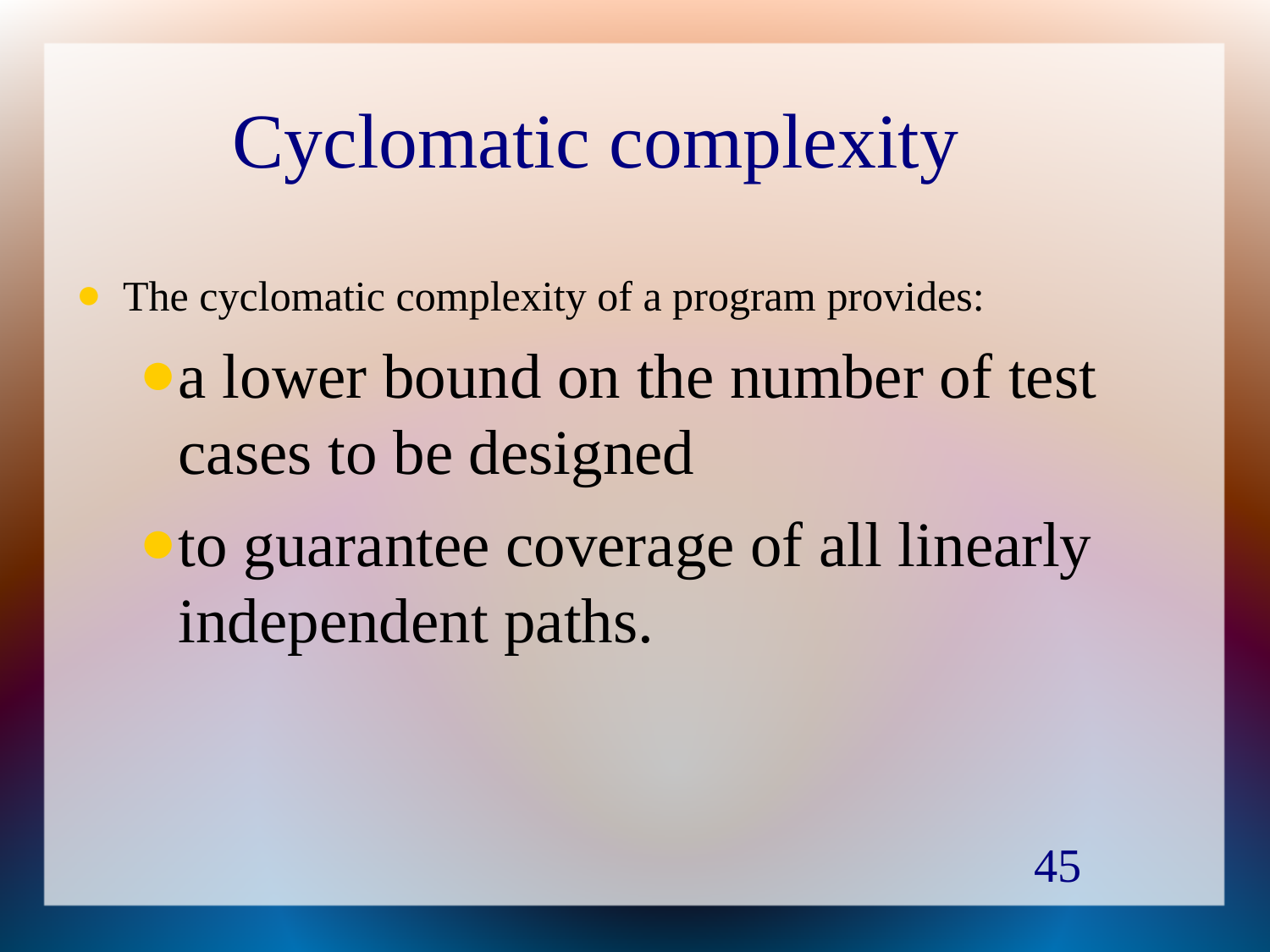

# Cyclomatic complexity
The cyclomatic complexity of a program provides:
a lower bound on the number of test cases to be designed
to guarantee coverage of all linearly independent paths.
45